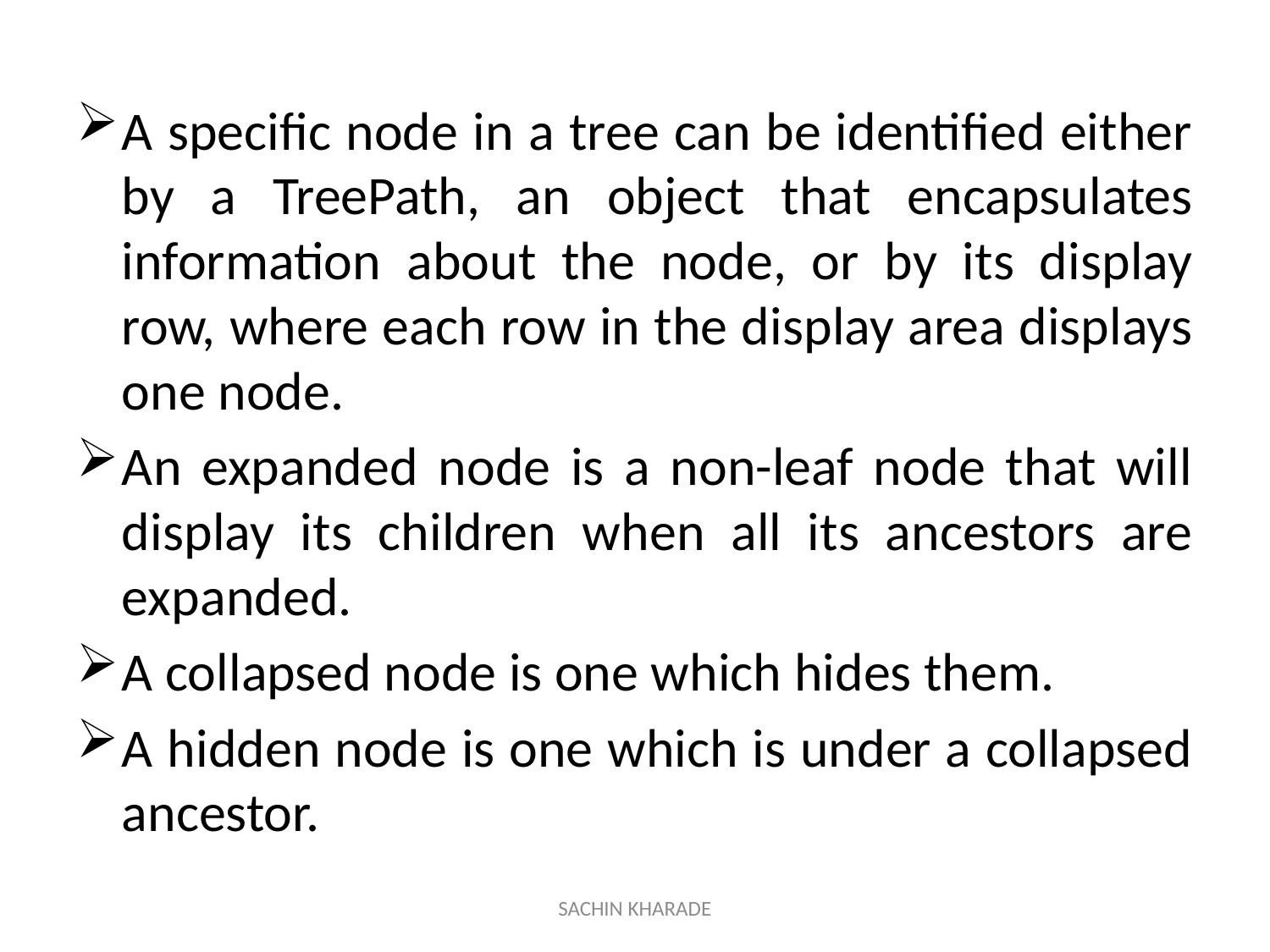

A specific node in a tree can be identified either by a TreePath, an object that encapsulates information about the node, or by its display row, where each row in the display area displays one node.
An expanded node is a non-leaf node that will display its children when all its ancestors are expanded.
A collapsed node is one which hides them.
A hidden node is one which is under a collapsed ancestor.

SACHIN KHARADE